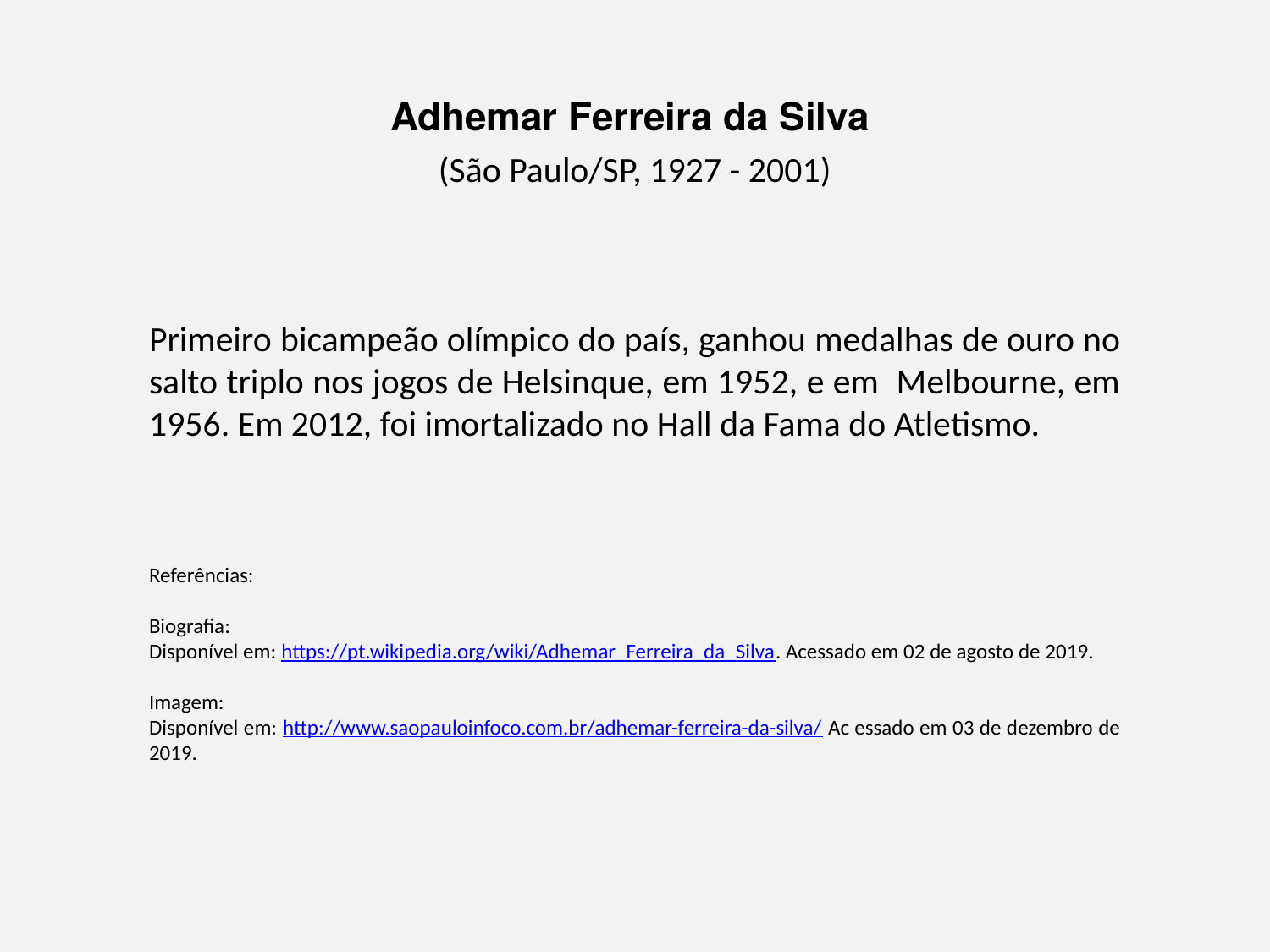

Adhemar Ferreira da Silva
(São Paulo/SP, 1927 - 2001)

Primeiro bicampeão olímpico do país, ganhou medalhas de ouro no salto triplo nos jogos de Helsinque, em 1952, e em  Melbourne, em 1956. Em 2012, foi imortalizado no Hall da Fama do Atletismo.

Referências:

Biografia:
Disponível em: https://pt.wikipedia.org/wiki/Adhemar_Ferreira_da_Silva. Acessado em 02 de agosto de 2019.

Imagem:
Disponível em: http://www.saopauloinfoco.com.br/adhemar-ferreira-da-silva/ Ac essado em 03 de dezembro de 2019.